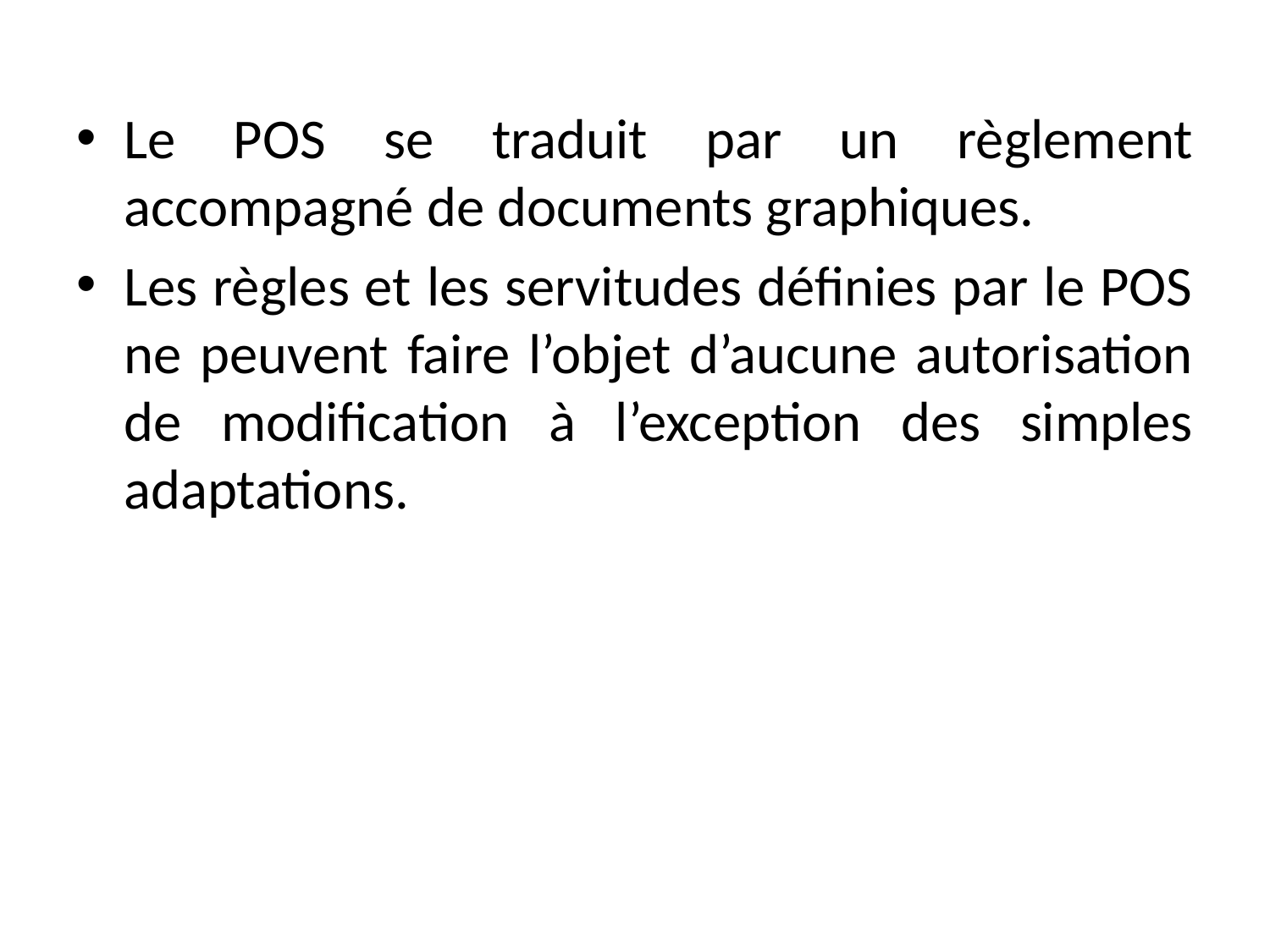

Le POS se traduit par un règlement accompagné de documents graphiques.
Les règles et les servitudes définies par le POS ne peuvent faire l’objet d’aucune autorisation de modification à l’exception des simples adaptations.